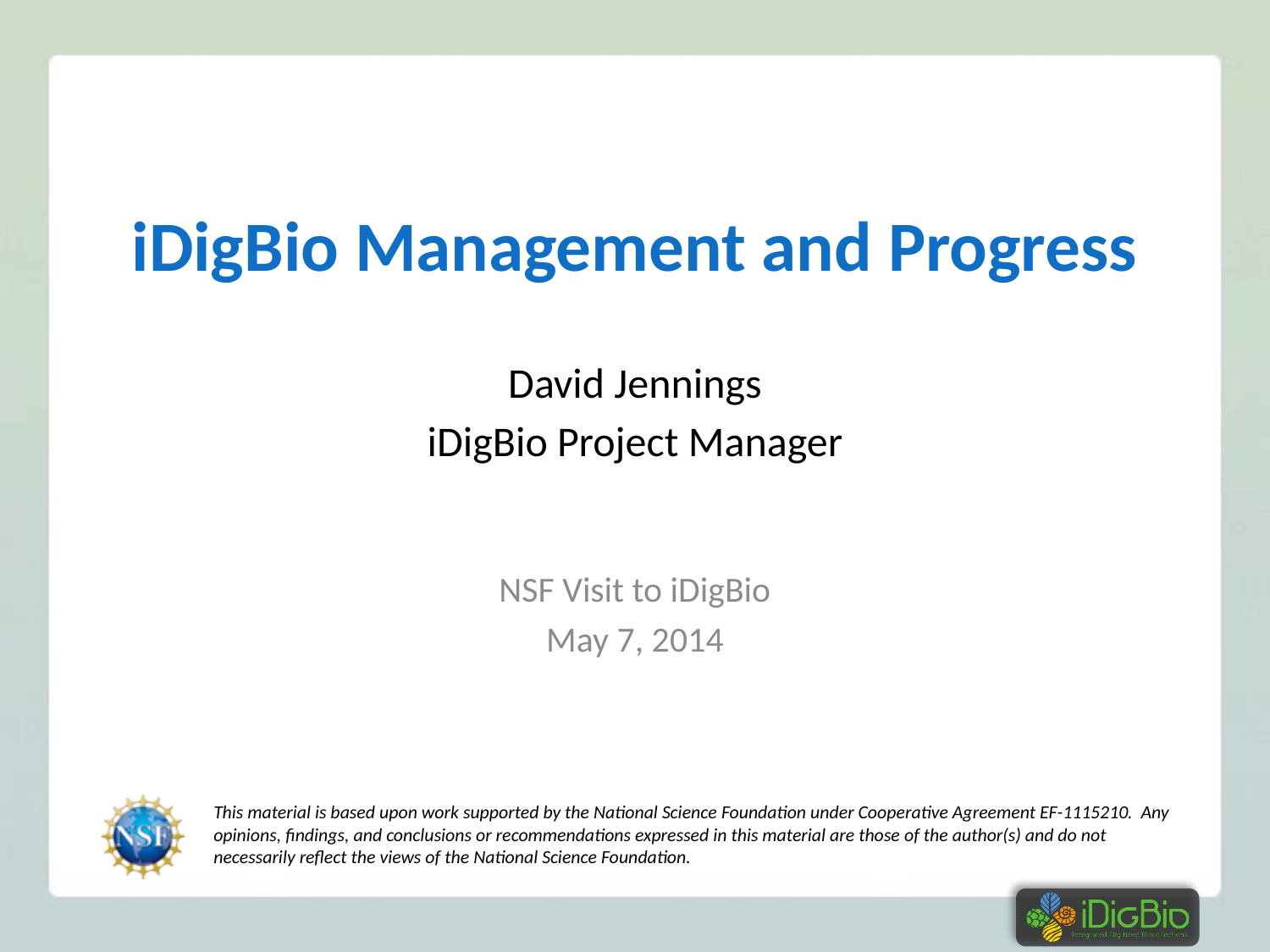

# iDigBio Management and Progress
David Jennings
iDigBio Project Manager
NSF Visit to iDigBio
May 7, 2014